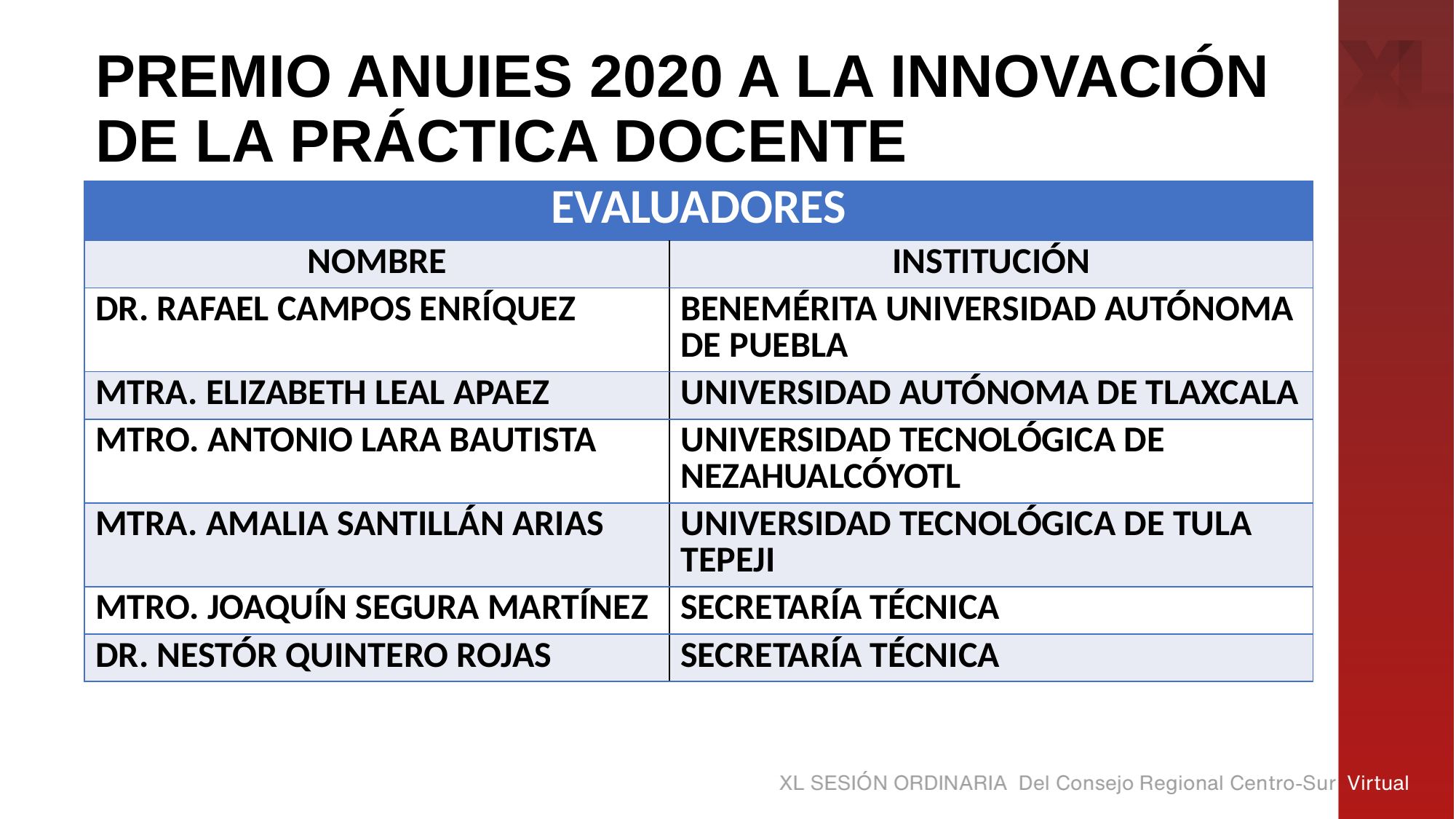

# Premio ANUIES 2020 a la innovación de la práctica docente
| EVALUADORES |  |
| --- | --- |
| NOMBRE | INSTITUCIÓN |
| DR. RAFAEL CAMPOS ENRÍQUEZ | BENEMÉRITA UNIVERSIDAD AUTÓNOMA DE PUEBLA |
| MTRA. ELIZABETH LEAL APAEZ | UNIVERSIDAD AUTÓNOMA DE TLAXCALA |
| MTRO. ANTONIO LARA BAUTISTA | UNIVERSIDAD TECNOLÓGICA DE NEZAHUALCÓYOTL |
| MTRA. AMALIA SANTILLÁN ARIAS | UNIVERSIDAD TECNOLÓGICA DE TULA TEPEJI |
| MTRO. JOAQUÍN SEGURA MARTÍNEZ | SECRETARÍA TÉCNICA |
| DR. NESTÓR QUINTERO ROJAS | SECRETARÍA TÉCNICA |